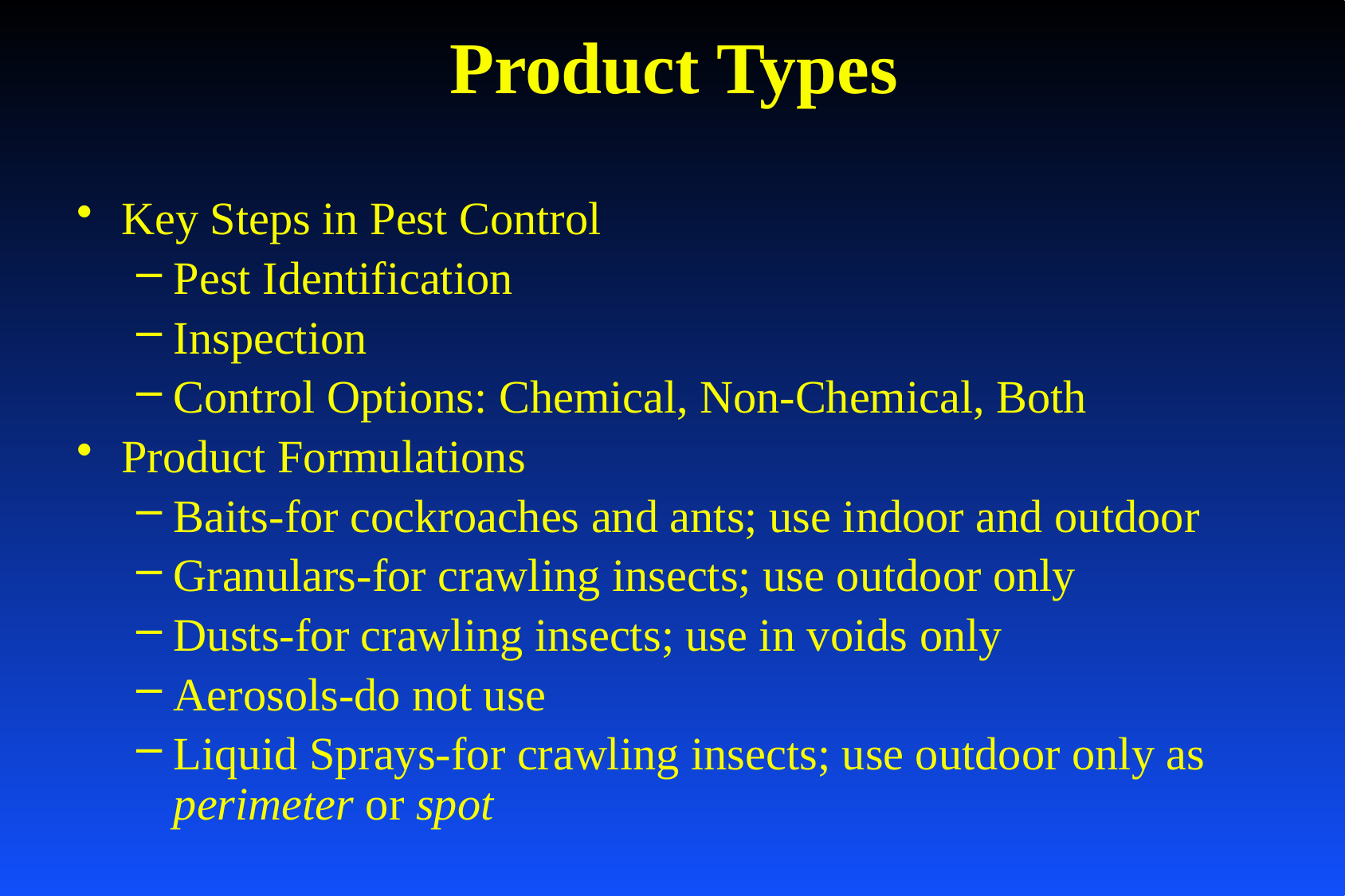

# Product Types
Key Steps in Pest Control
Pest Identification
Inspection
Control Options: Chemical, Non-Chemical, Both
Product Formulations
Baits-for cockroaches and ants; use indoor and outdoor
Granulars-for crawling insects; use outdoor only
Dusts-for crawling insects; use in voids only
Aerosols-do not use
Liquid Sprays-for crawling insects; use outdoor only as perimeter or spot